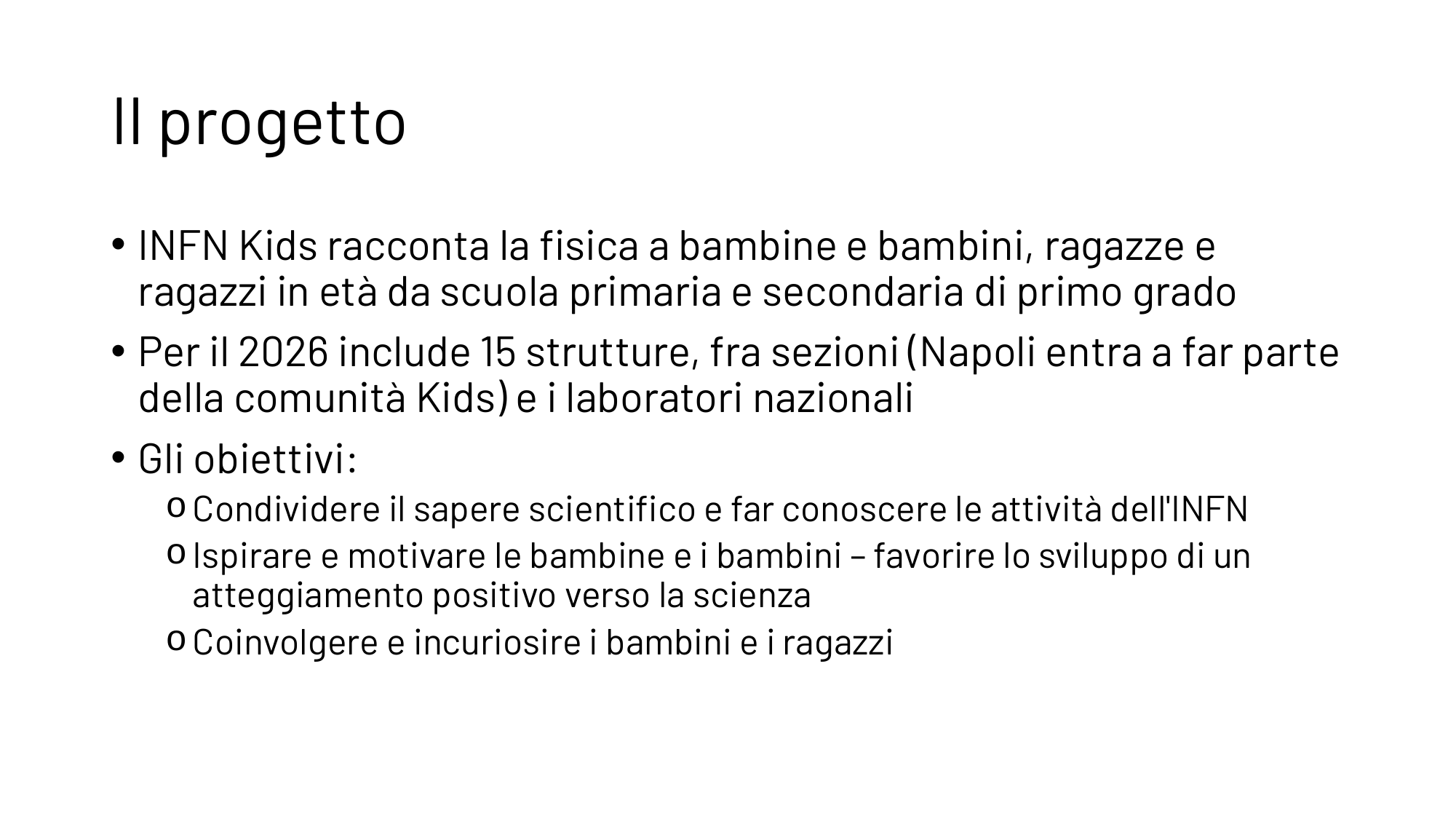

# Il progetto
INFN Kids racconta la fisica a bambine e bambini, ragazze e ragazzi in età da scuola primaria e secondaria di primo grado
Per il 2026 include 15 strutture, fra sezioni (Napoli entra a far parte della comunità Kids) e i laboratori nazionali
Gli obiettivi:
Condividere il sapere scientifico e far conoscere le attività dell'INFN
Ispirare e motivare le bambine e i bambini – favorire lo sviluppo di un atteggiamento positivo verso la scienza
Coinvolgere e incuriosire i bambini e i ragazzi